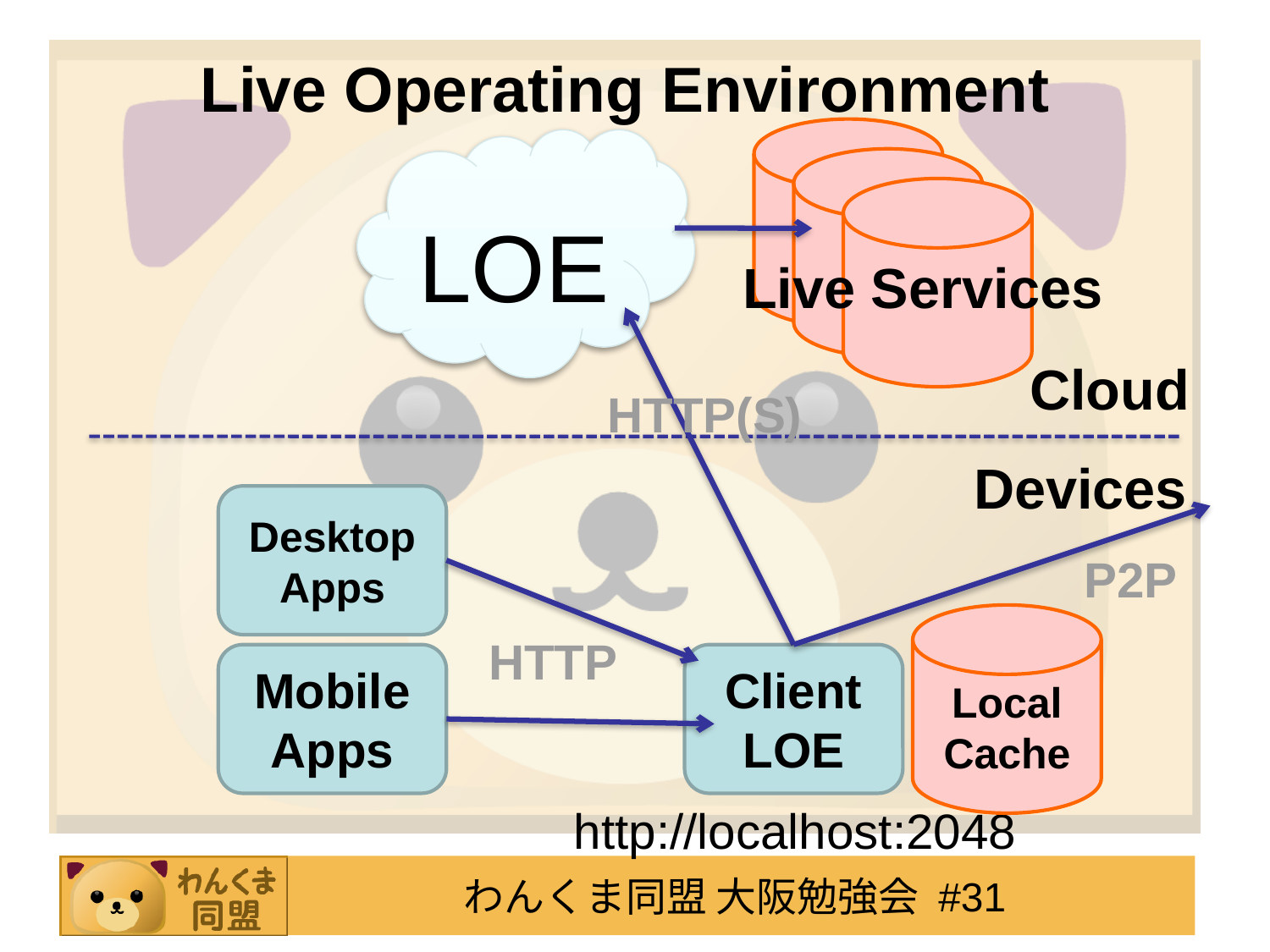

# Live Operating Environment

LOE

Live Services
Cloud
HTTP(S)
Devices
Desktop
Apps
P2P
Local
Cache
HTTP
Mobile
Apps
Client
LOE
http://localhost:2048